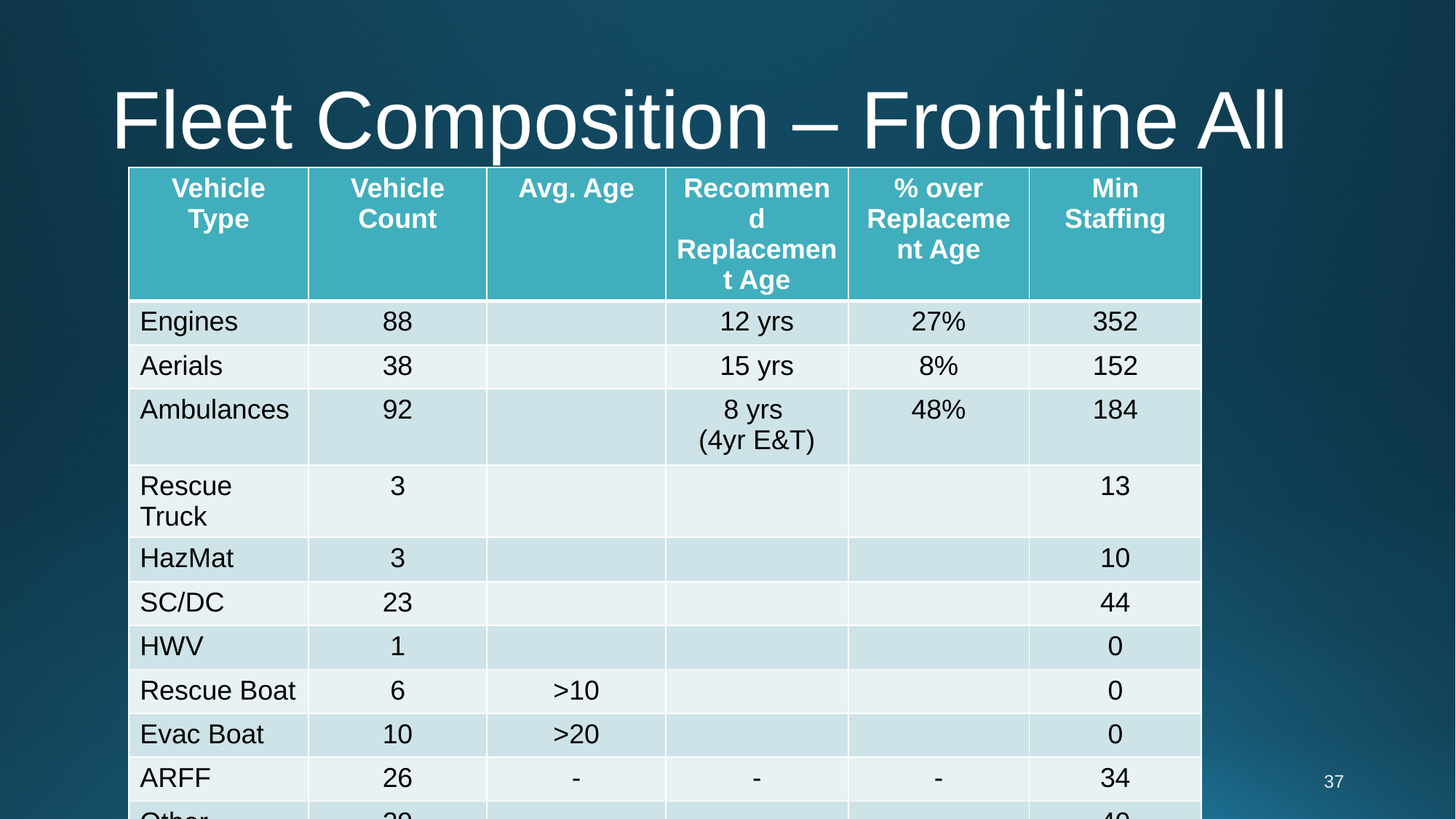

# Fleet Composition – Frontline All
| Vehicle Type | Vehicle Count | Avg. Age | Recommend Replacement Age | % over Replacement Age | Min Staffing |
| --- | --- | --- | --- | --- | --- |
| Engines | 88 |  | 12 yrs | 27% | 352 |
| Aerials | 38 |  | 15 yrs | 8% | 152 |
| Ambulances | 92 |  | 8 yrs (4yr E&T) | 48% | 184 |
| Rescue Truck | 3 |  |  |  | 13 |
| HazMat | 3 |  |  |  | 10 |
| SC/DC | 23 |  |  |  | 44 |
| HWV | 1 |  |  |  | 0 |
| Rescue Boat | 6 | >10 |  |  | 0 |
| Evac Boat | 10 | >20 |  |  | 0 |
| ARFF | 26 | - | - | - | 34 |
| Other | 29 | - | - | - | 40 |
37